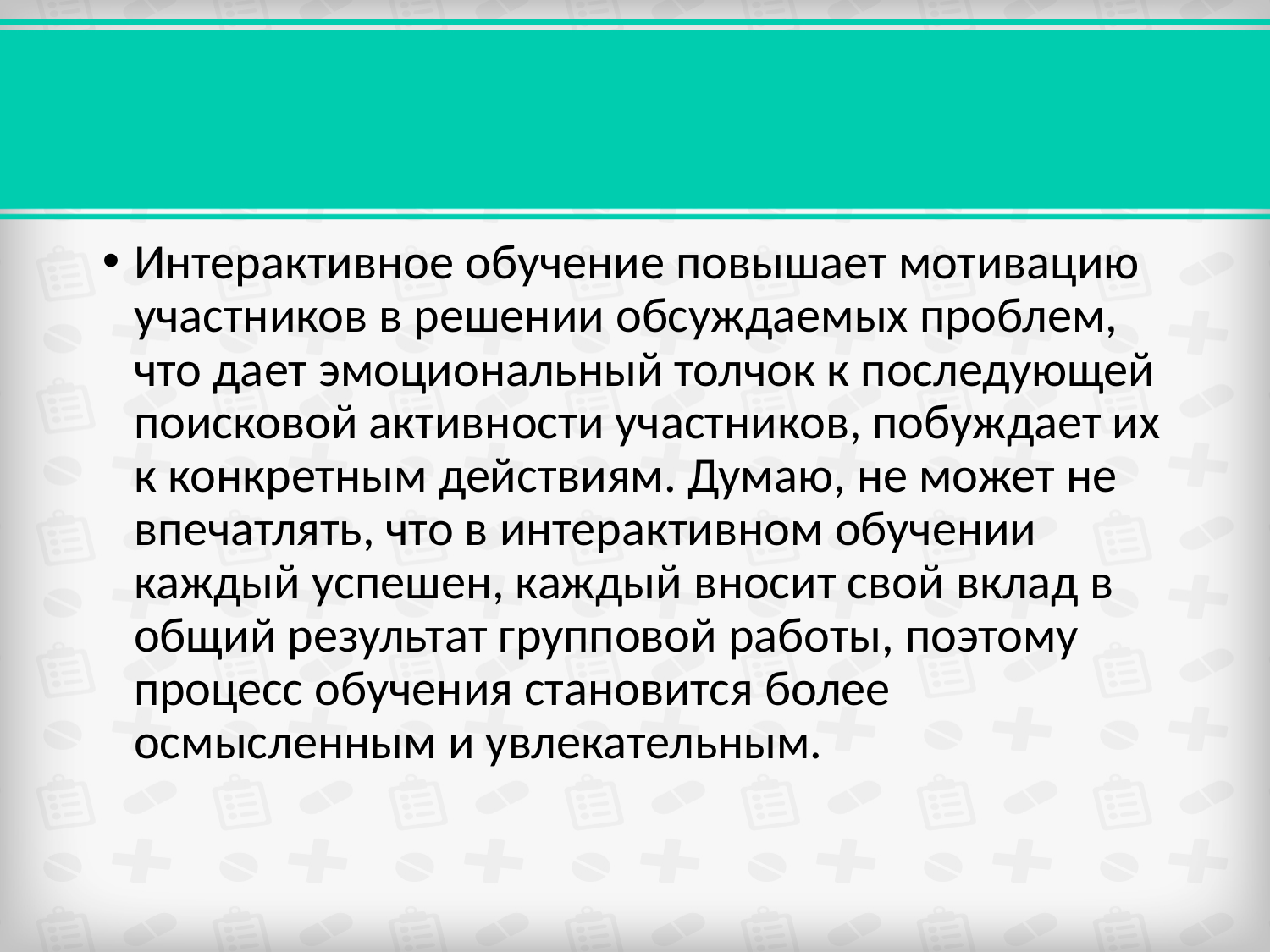

#
Интерактивное обучение повышает мотивацию участников в решении обсуждаемых проблем, что дает эмоциональный толчок к последующей поисковой активности участников, побуждает их к конкретным действиям. Думаю, не может не впечатлять, что в интерактивном обучении каждый успешен, каждый вносит свой вклад в общий результат групповой работы, поэтому процесс обучения становится более осмысленным и увлекательным.